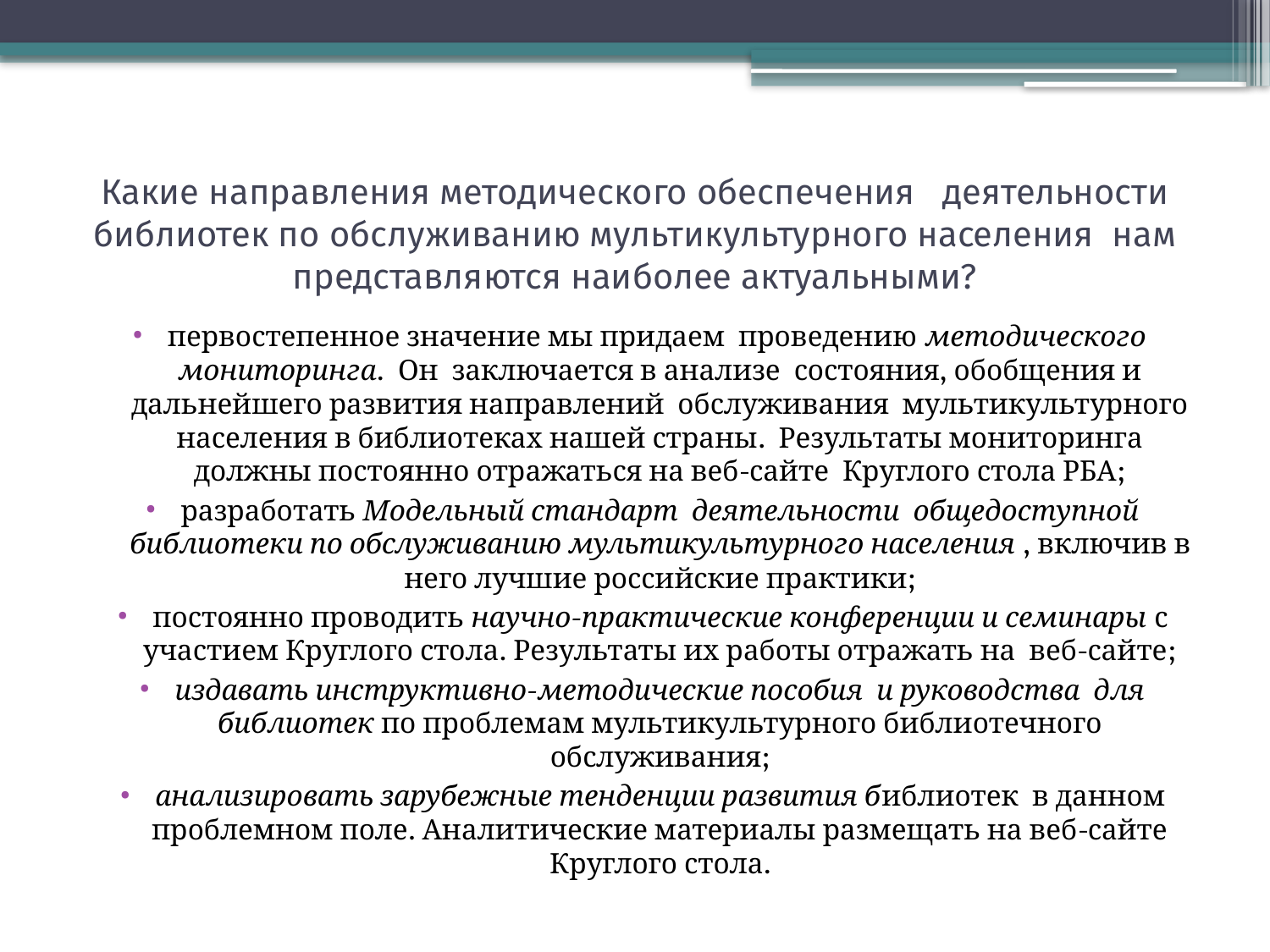

# Какие направления методического обеспечения   деятельности библиотек по обслуживанию мультикультурного населения  нам представляются наиболее актуальными?
первостепенное значение мы придаем  проведению методического  мониторинга.  Он  заключается в анализе  состояния, обобщения и дальнейшего развития направлений  обслуживания  мультикультурного населения в библиотеках нашей страны.  Результаты мониторинга должны постоянно отражаться на веб-сайте  Круглого стола РБА;
разработать Модельный стандарт  деятельности  общедоступной библиотеки по обслуживанию мультикультурного населения , включив в него лучшие российские практики;
постоянно проводить научно-практические конференции и семинары с участием Круглого стола. Результаты их работы отражать на  веб-сайте;
издавать инструктивно-методические пособия  и руководства  для библиотек по проблемам мультикультурного библиотечного обслуживания;
анализировать зарубежные тенденции развития библиотек  в данном проблемном поле. Аналитические материалы размещать на веб-сайте Круглого стола.